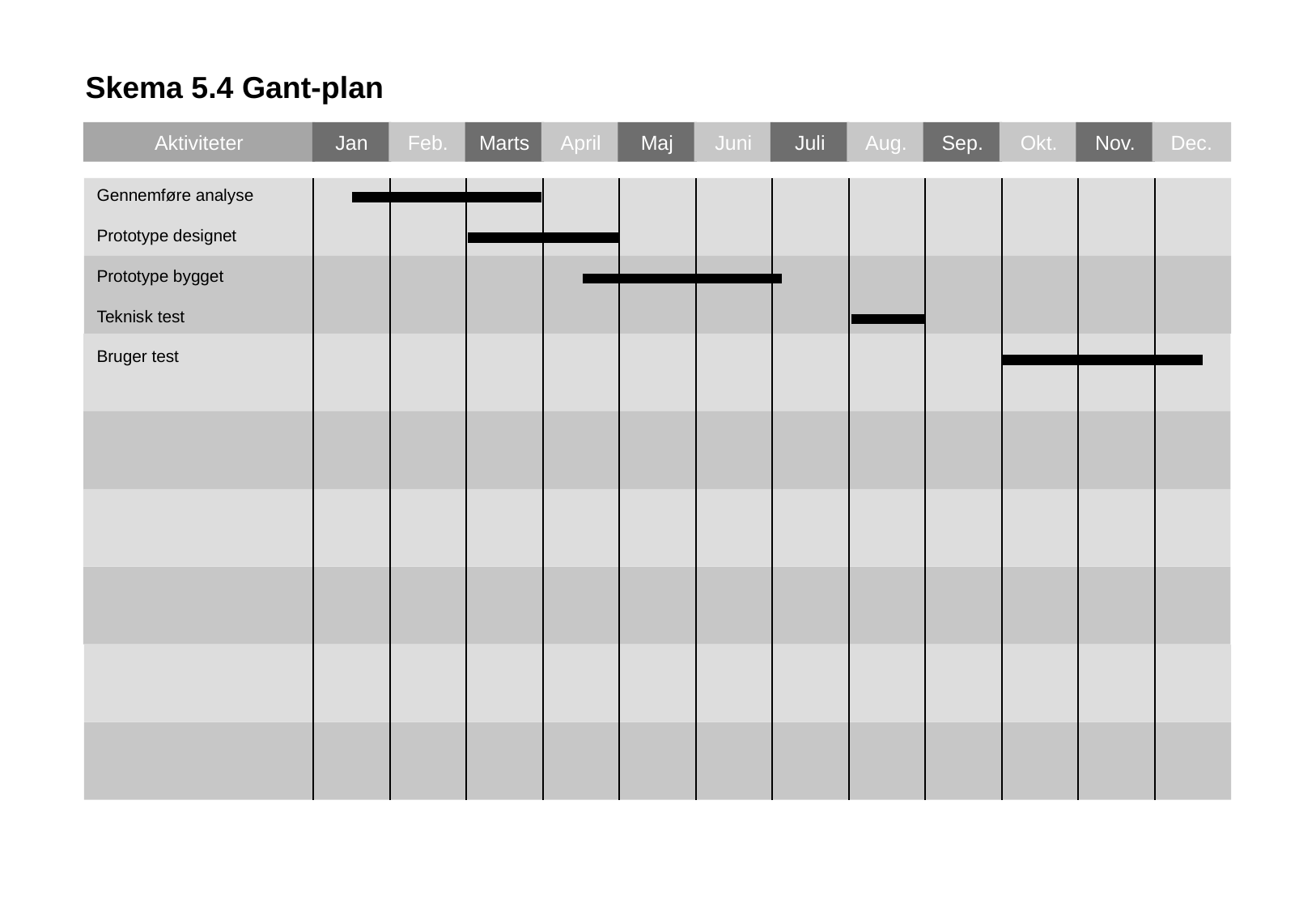

Skema 5.4 Gant-plan
Aktiviteter
Feb.
April
Juni
Aug.
Okt.
Dec.
Jan
Marts
Maj
Juli
Sep.
Nov.

Gennemføre analyse

Prototype designet

Prototype bygget

Teknisk test

Bruger test